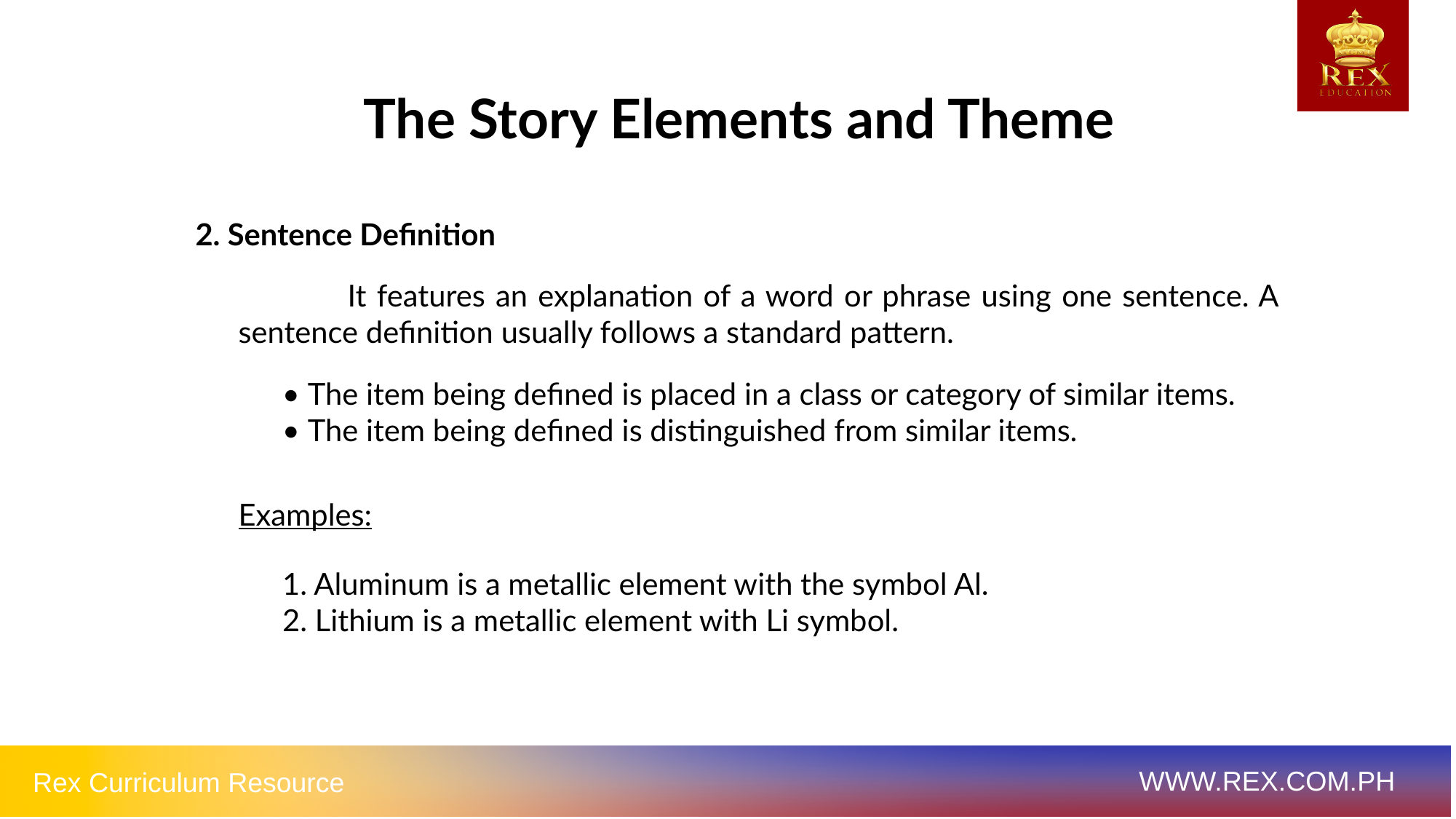

The Story Elements and Theme
2. Sentence Definition
	It features an explanation of a word or phrase using one sentence. A sentence definition usually follows a standard pattern.
• The item being defined is placed in a class or category of similar items.
• The item being defined is distinguished from similar items.
Examples:
1. Aluminum is a metallic element with the symbol Al.
2. Lithium is a metallic element with Li symbol.